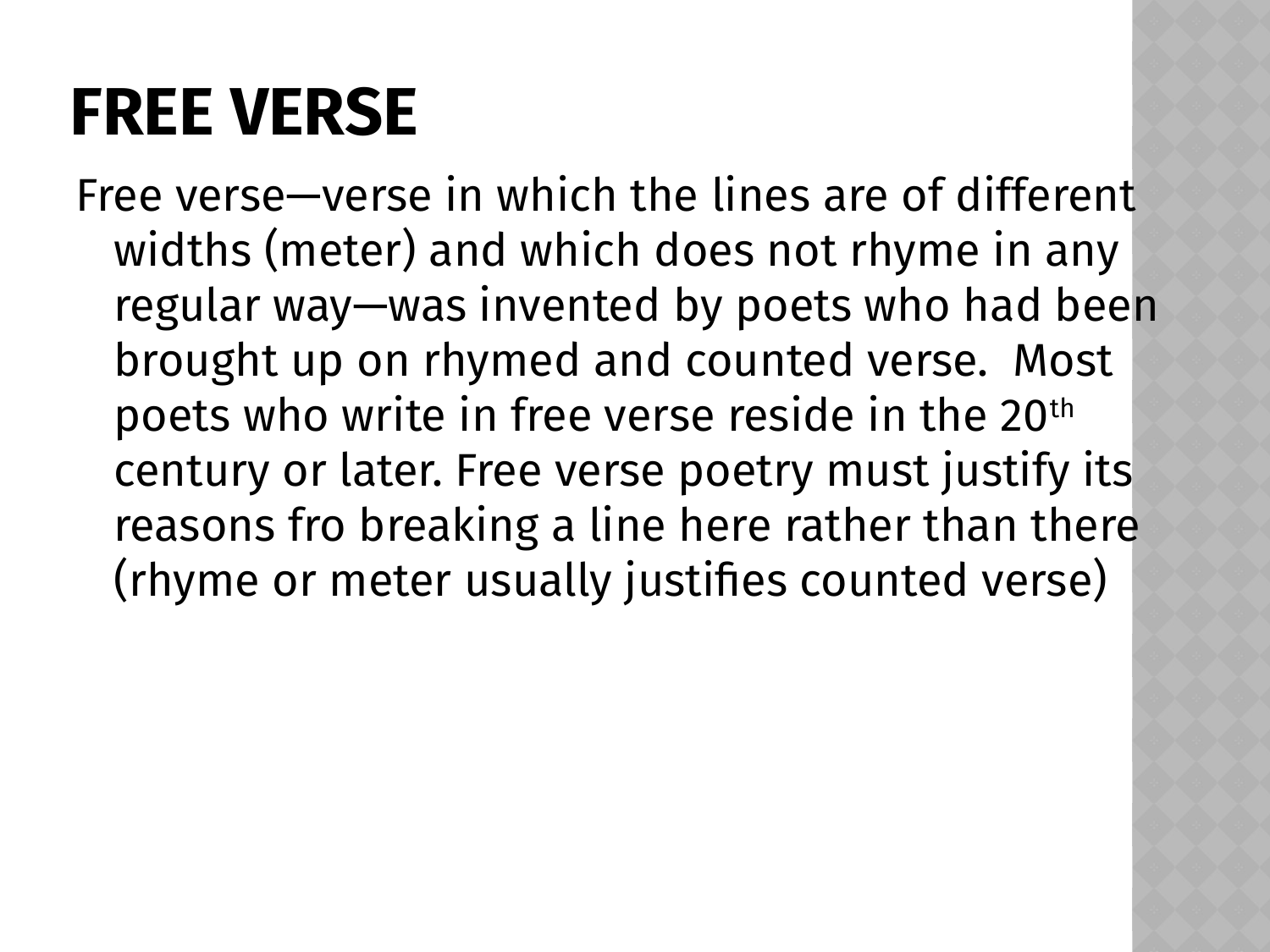

# Free verse
Free verse—verse in which the lines are of different widths (meter) and which does not rhyme in any regular way—was invented by poets who had been brought up on rhymed and counted verse.  Most poets who write in free verse reside in the 20th century or later. Free verse poetry must justify its reasons fro breaking a line here rather than there (rhyme or meter usually justifies counted verse)